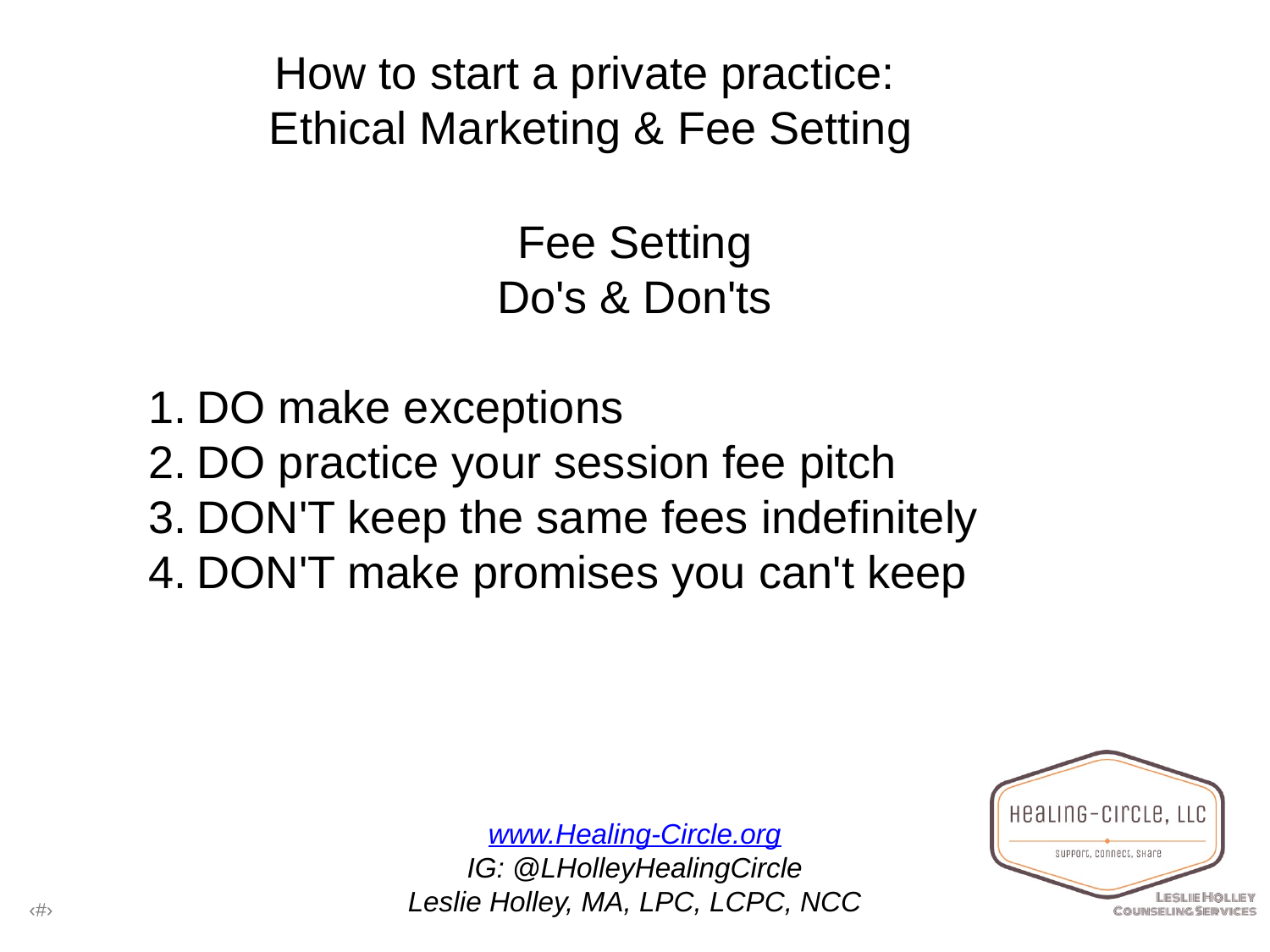

Fee Setting
Do's & Don'ts

DO make exceptions
DO practice your session fee pitch
DON'T keep the same fees indefinitely
DON'T make promises you can't keep